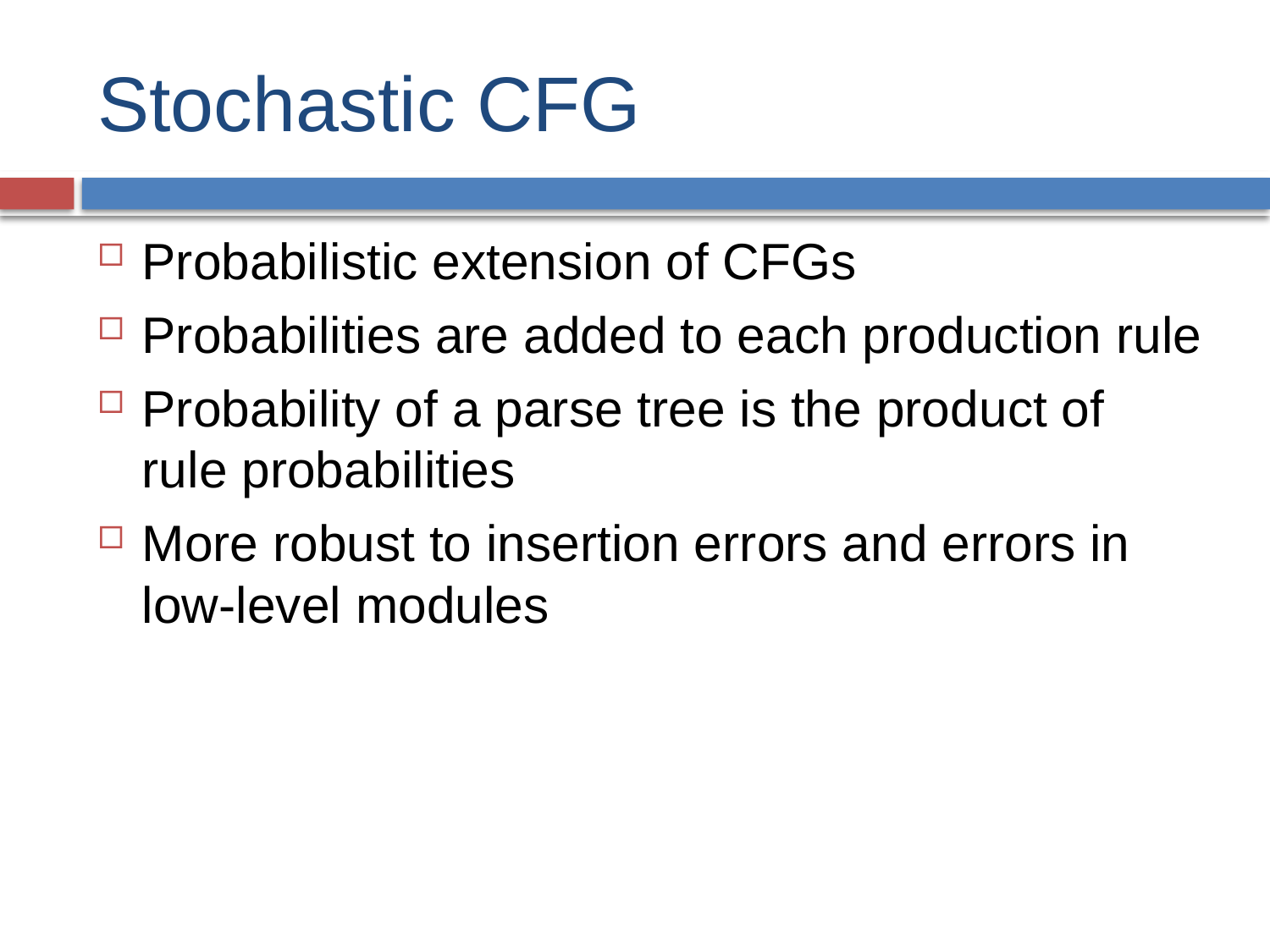

# Stochastic CFG
Probabilistic extension of CFGs
Probabilities are added to each production rule
Probability of a parse tree is the product of rule probabilities
More robust to insertion errors and errors in low-level modules